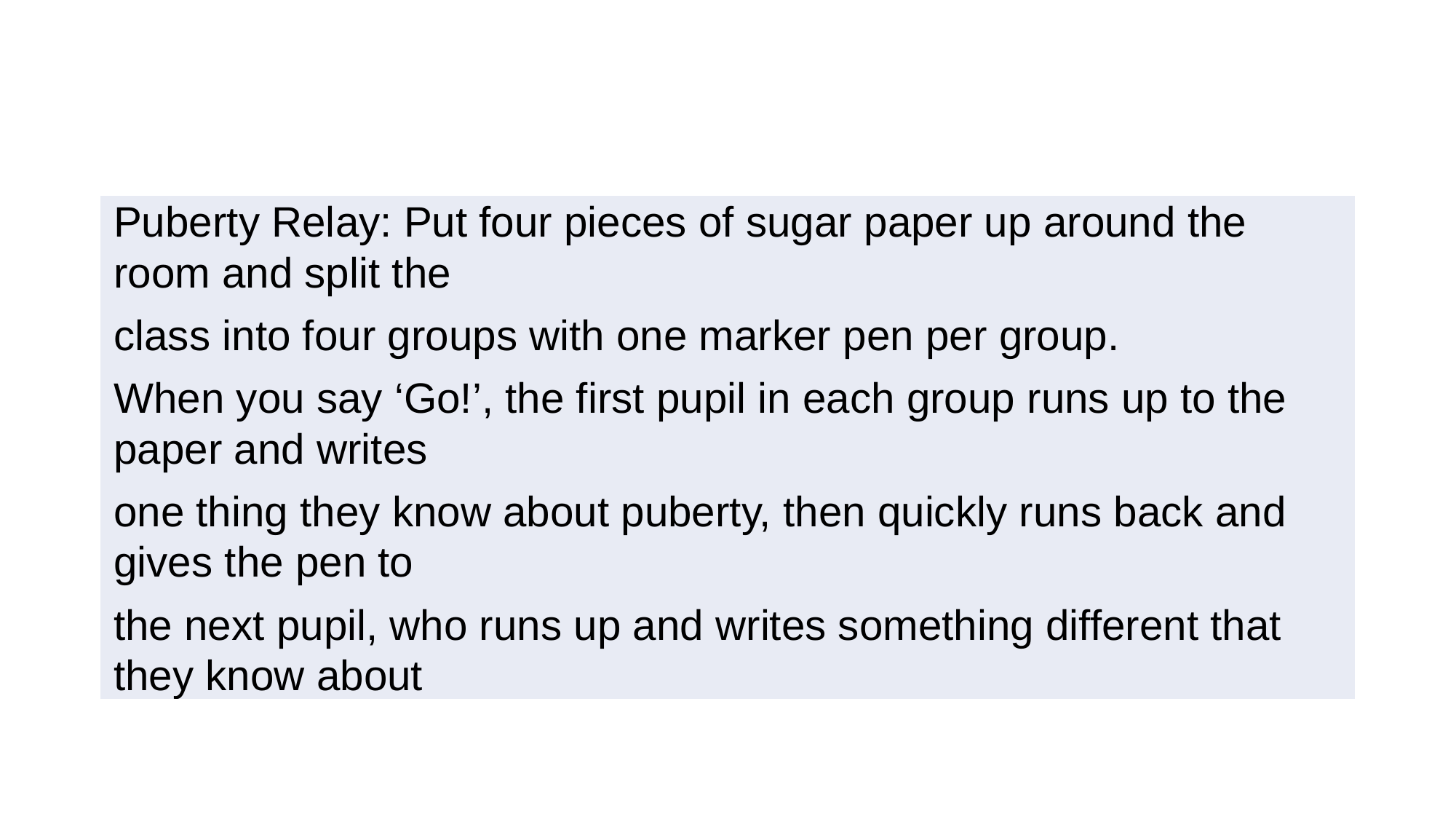

| Puberty Relay: Put four pieces of sugar paper up around the room and split the class into four groups with one marker pen per group. When you say ‘Go!’, the first pupil in each group runs up to the paper and writes one thing they know about puberty, then quickly runs back and gives the pen to the next pupil, who runs up and writes something different that they know about |
| --- |